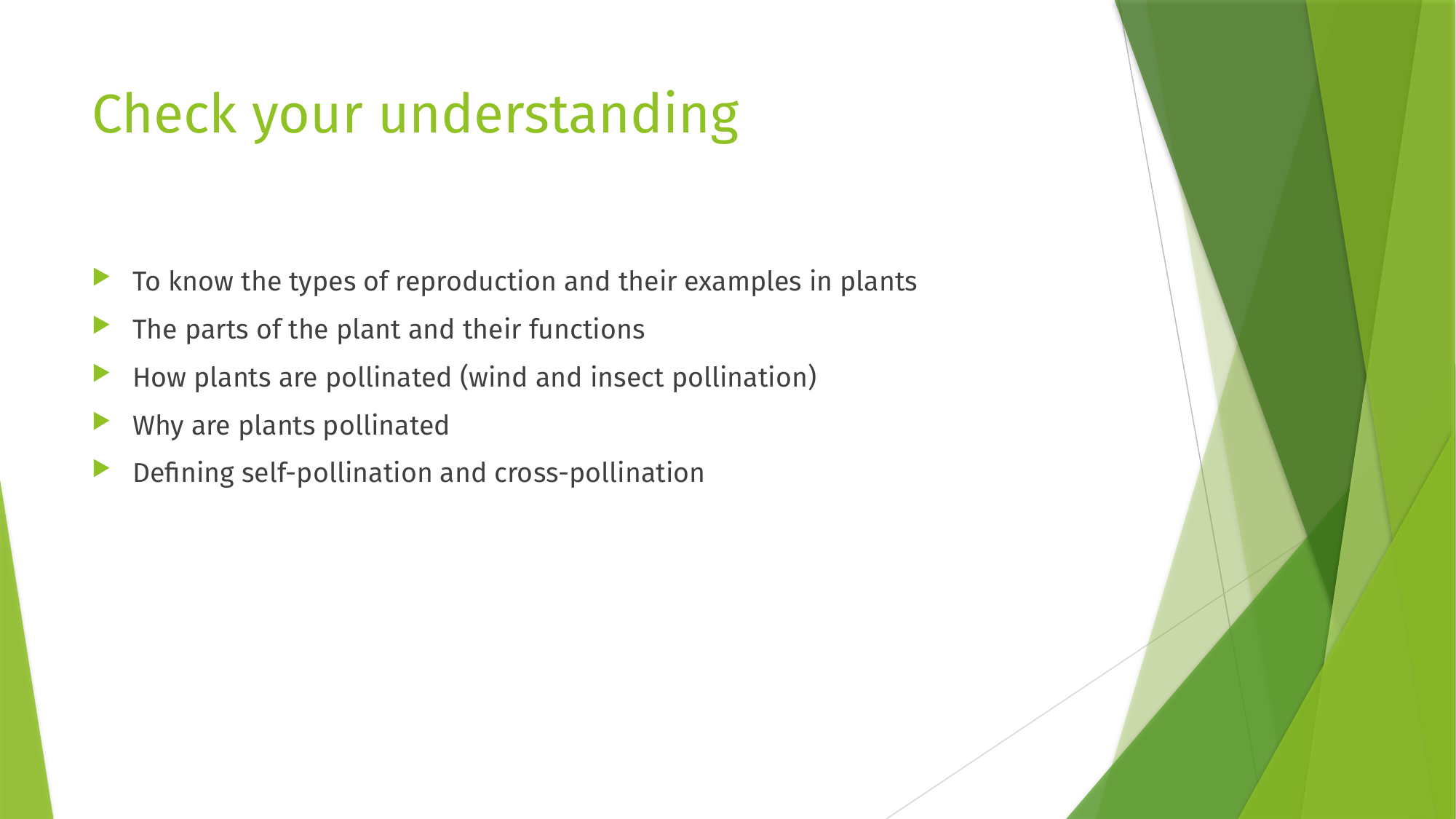

# Check your understanding
To know the types of reproduction and their examples in plants
The parts of the plant and their functions
How plants are pollinated (wind and insect pollination)
Why are plants pollinated
Defining self-pollination and cross-pollination